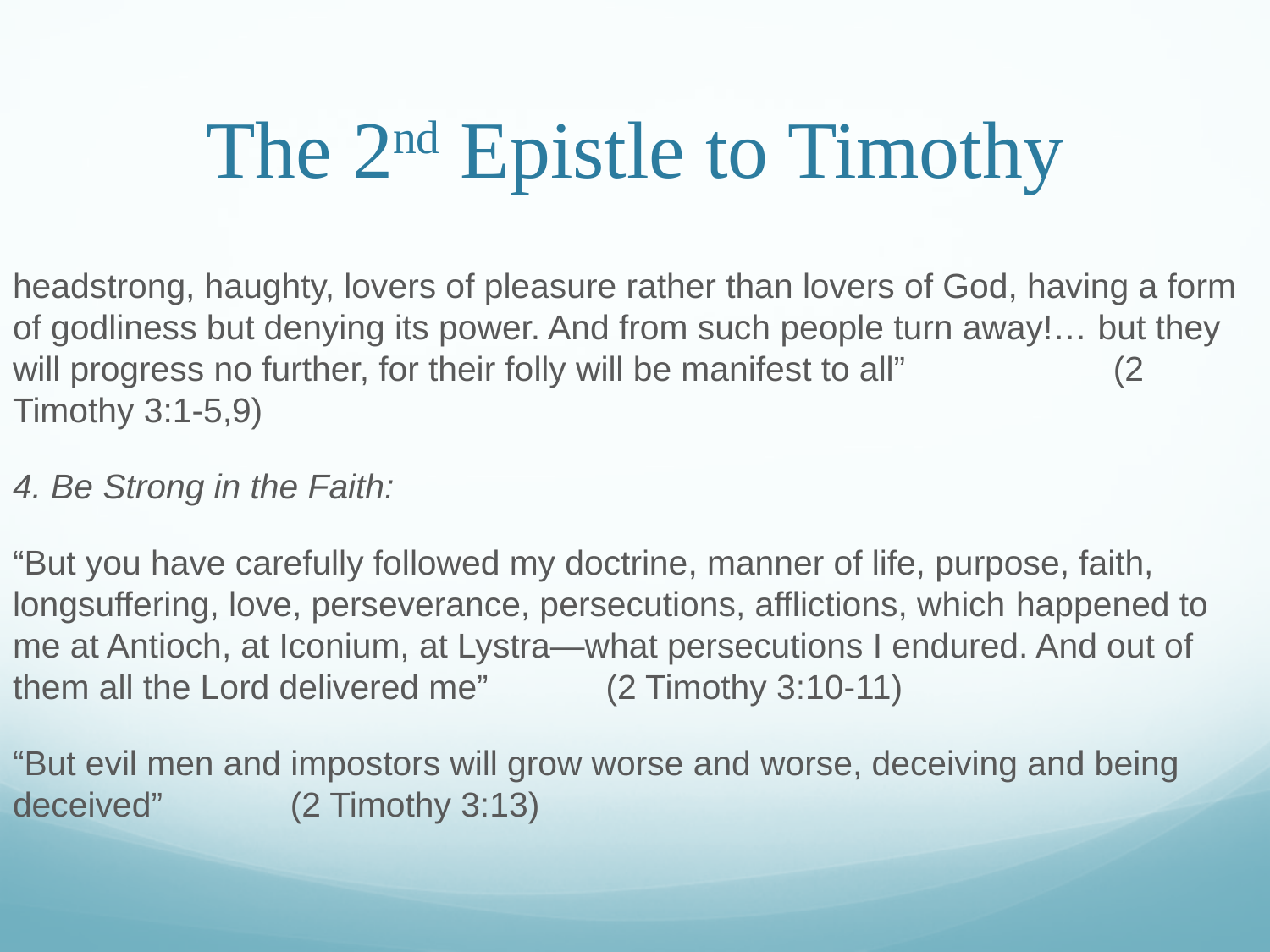

# The 2nd Epistle to Timothy
headstrong, haughty, lovers of pleasure rather than lovers of God, having a form of godliness but denying its power. And from such people turn away!… but they will progress no further, for their folly will be manifest to all”															           (2 Timothy 3:1-5,9)
4. Be Strong in the Faith:
“But you have carefully followed my doctrine, manner of life, purpose, faith, longsuffering, love, perseverance, persecutions, afflictions, which happened to me at Antioch, at Iconium, at Lystra—what persecutions I endured. And out of them all the Lord delivered me”									          (2 Timothy 3:10-11)
“But evil men and impostors will grow worse and worse, deceiving and being deceived”														   (2 Timothy 3:13)